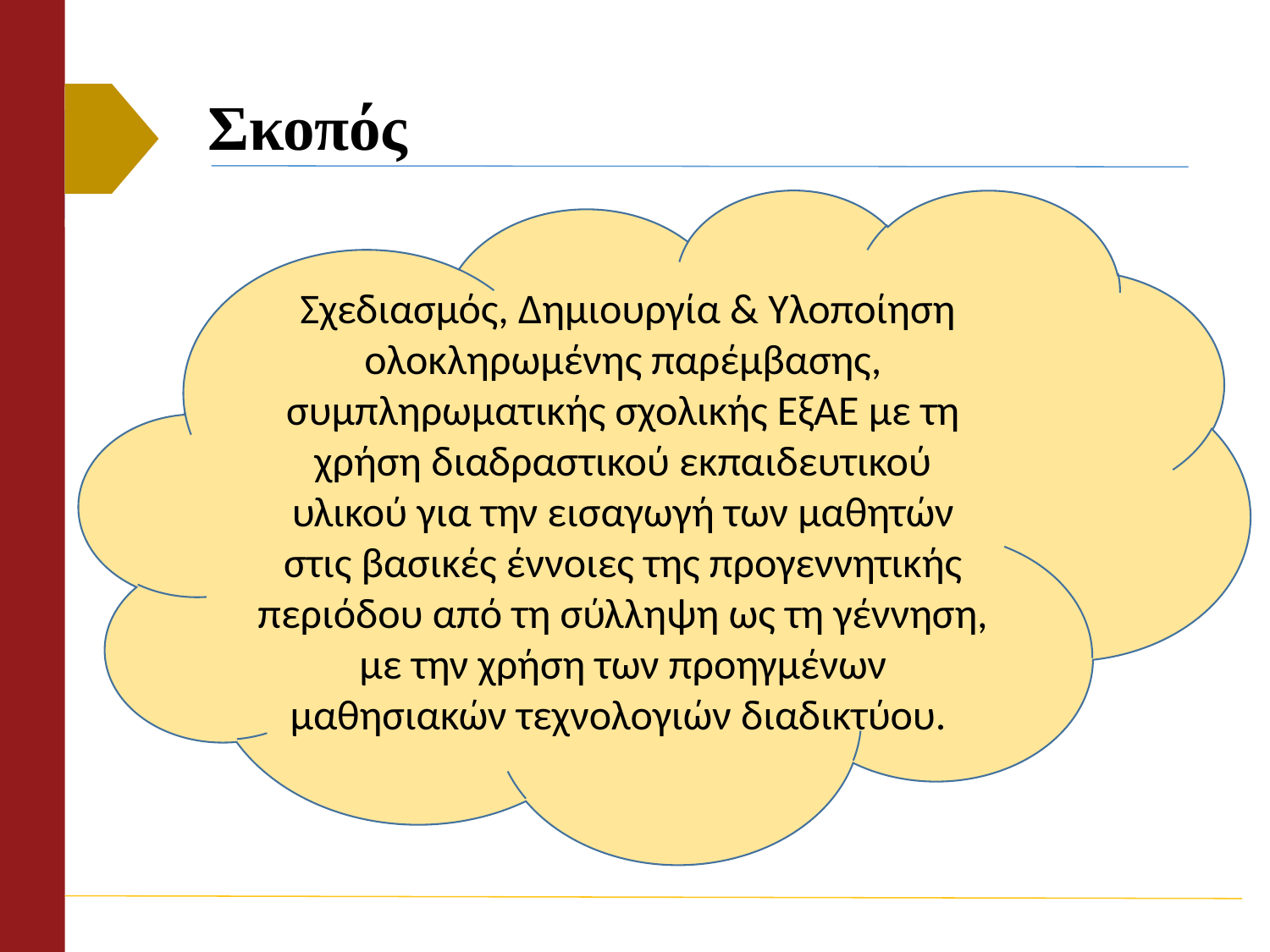

# Σκοπός
 Σχεδιασμός, Δημιουργία & Υλοποίηση ολοκληρωμένης παρέμβασης, συμπληρωματικής σχολικής ΕξΑΕ με τη χρήση διαδραστικού εκπαιδευτικού υλικού για την εισαγωγή των μαθητών στις βασικές έννοιες της προγεννητικής περιόδου από τη σύλληψη ως τη γέννηση, με την χρήση των προηγμένων μαθησιακών τεχνολογιών διαδικτύου.